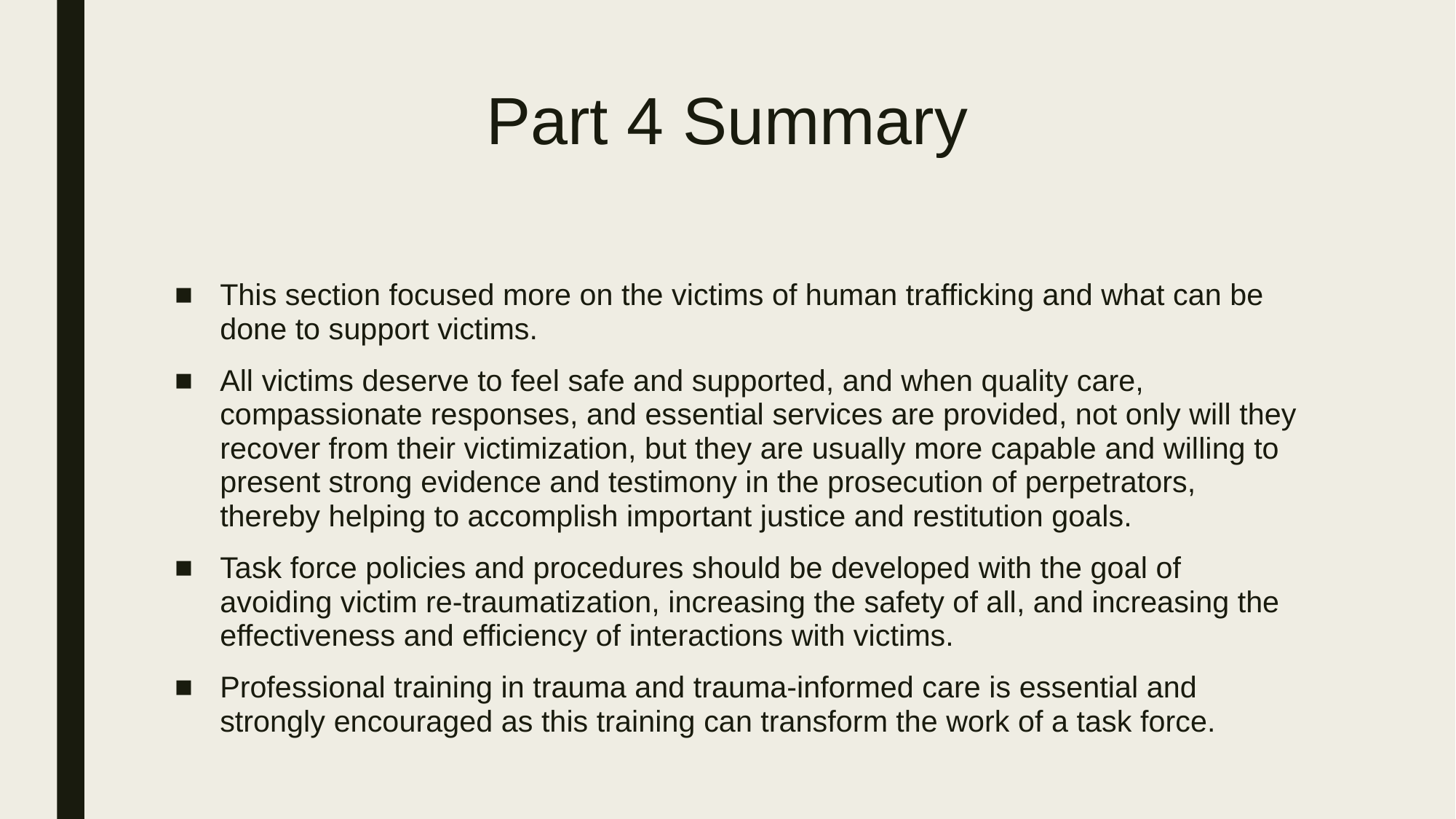

# Part 4 Summary
This section focused more on the victims of human trafficking and what can be done to support victims.
All victims deserve to feel safe and supported, and when quality care, compassionate responses, and essential services are provided, not only will they recover from their victimization, but they are usually more capable and willing to present strong evidence and testimony in the prosecution of perpetrators, thereby helping to accomplish important justice and restitution goals.
Task force policies and procedures should be developed with the goal of avoiding victim re-traumatization, increasing the safety of all, and increasing the effectiveness and efficiency of interactions with victims.
Professional training in trauma and trauma-informed care is essential and strongly encouraged as this training can transform the work of a task force.